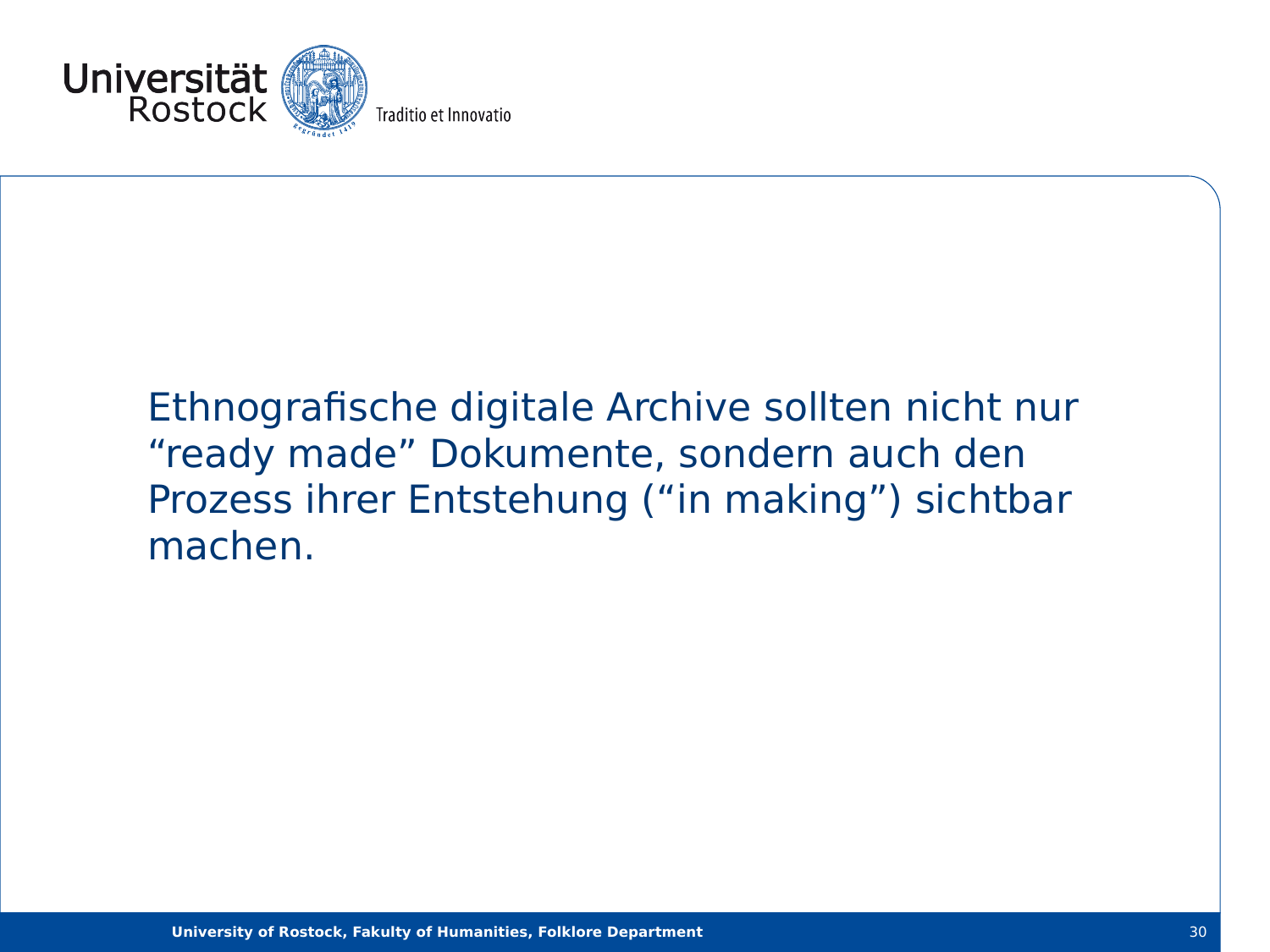

Ethnografische digitale Archive sollten nicht nur “ready made” Dokumente, sondern auch den Prozess ihrer Entstehung (“in making”) sichtbar machen.
   University of Rostock, Fakulty of Humanities, Folklore Department
30